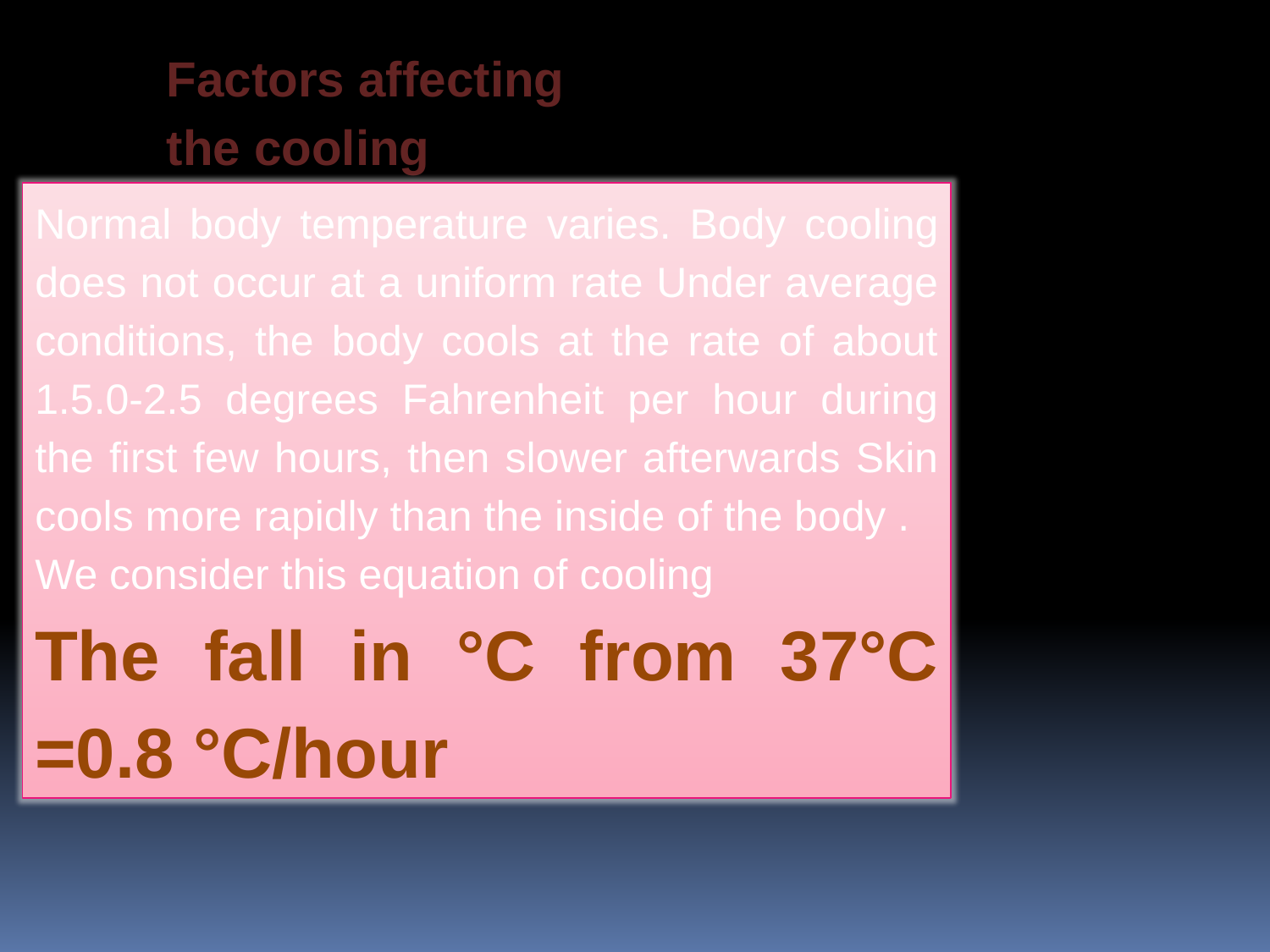

Factors affecting the cooling curve:
Normal body temperature varies. Body cooling does not occur at a uniform rate Under average conditions, the body cools at the rate of about 1.5.0-2.5 degrees Fahrenheit per hour during the first few hours, then slower afterwards Skin cools more rapidly than the inside of the body .
We consider this equation of cooling
The fall in °C from 37°C =0.8 °C/hour